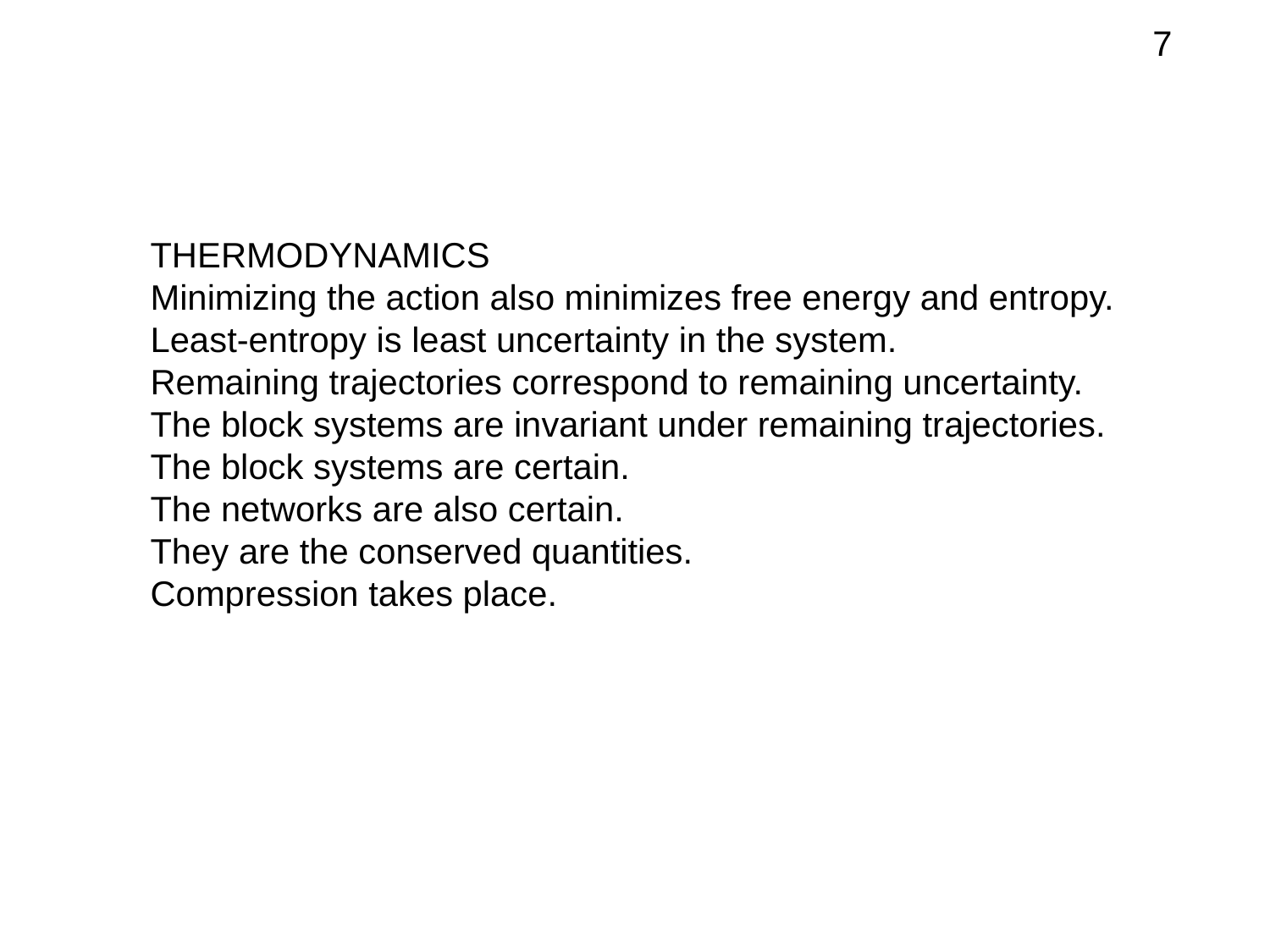

7
THERMODYNAMICS
Minimizing the action also minimizes free energy and entropy.
Least-entropy is least uncertainty in the system.
Remaining trajectories correspond to remaining uncertainty.
The block systems are invariant under remaining trajectories.
The block systems are certain.
The networks are also certain.
They are the conserved quantities.
Compression takes place.